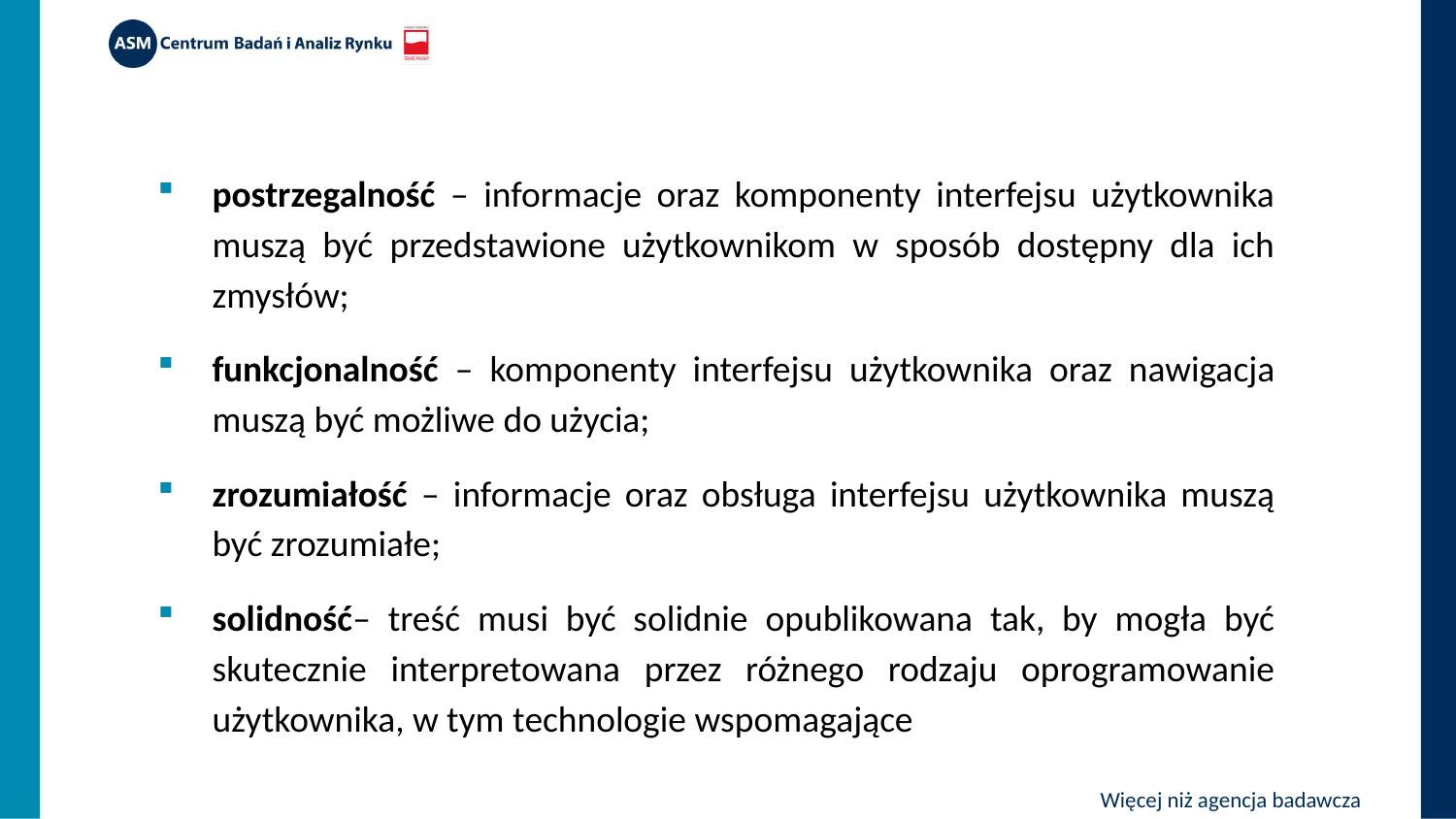

postrzegalność – informacje oraz komponenty interfejsu użytkownika muszą być przedstawione użytkownikom w sposób dostępny dla ich zmysłów;
funkcjonalność – komponenty interfejsu użytkownika oraz nawigacja muszą być możliwe do użycia;
zrozumiałość – informacje oraz obsługa interfejsu użytkownika muszą być zrozumiałe;
solidność– treść musi być solidnie opublikowana tak, by mogła być skutecznie interpretowana przez różnego rodzaju oprogramowanie użytkownika, w tym technologie wspomagające